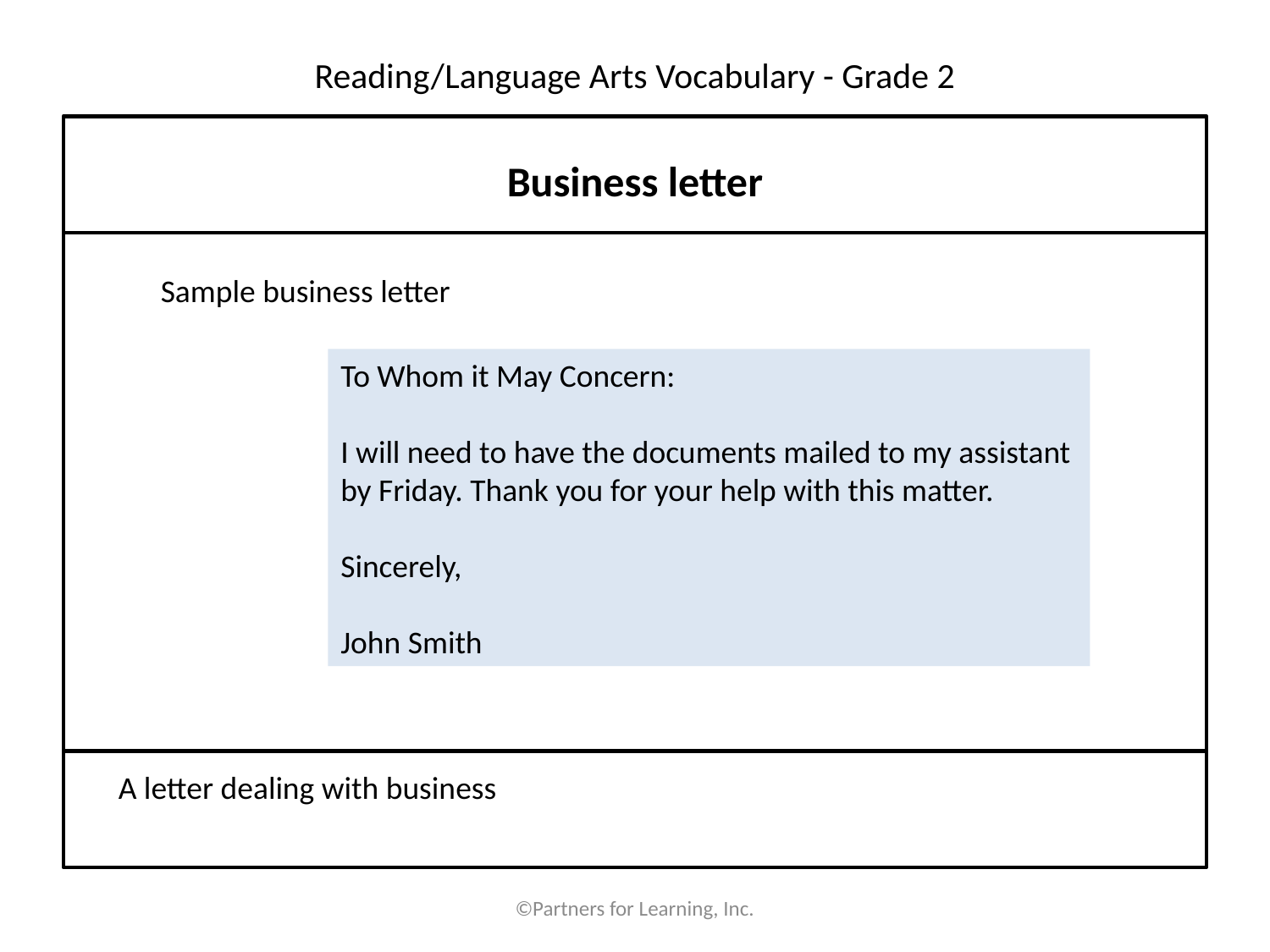

# Reading/Language Arts Vocabulary - Grade 2

Business letter

Sample business letter
To Whom it May Concern:

I will need to have the documents mailed to my assistant by Friday. Thank you for your help with this matter.

Sincerely,

John Smith

A letter dealing with business
©Partners for Learning, Inc.